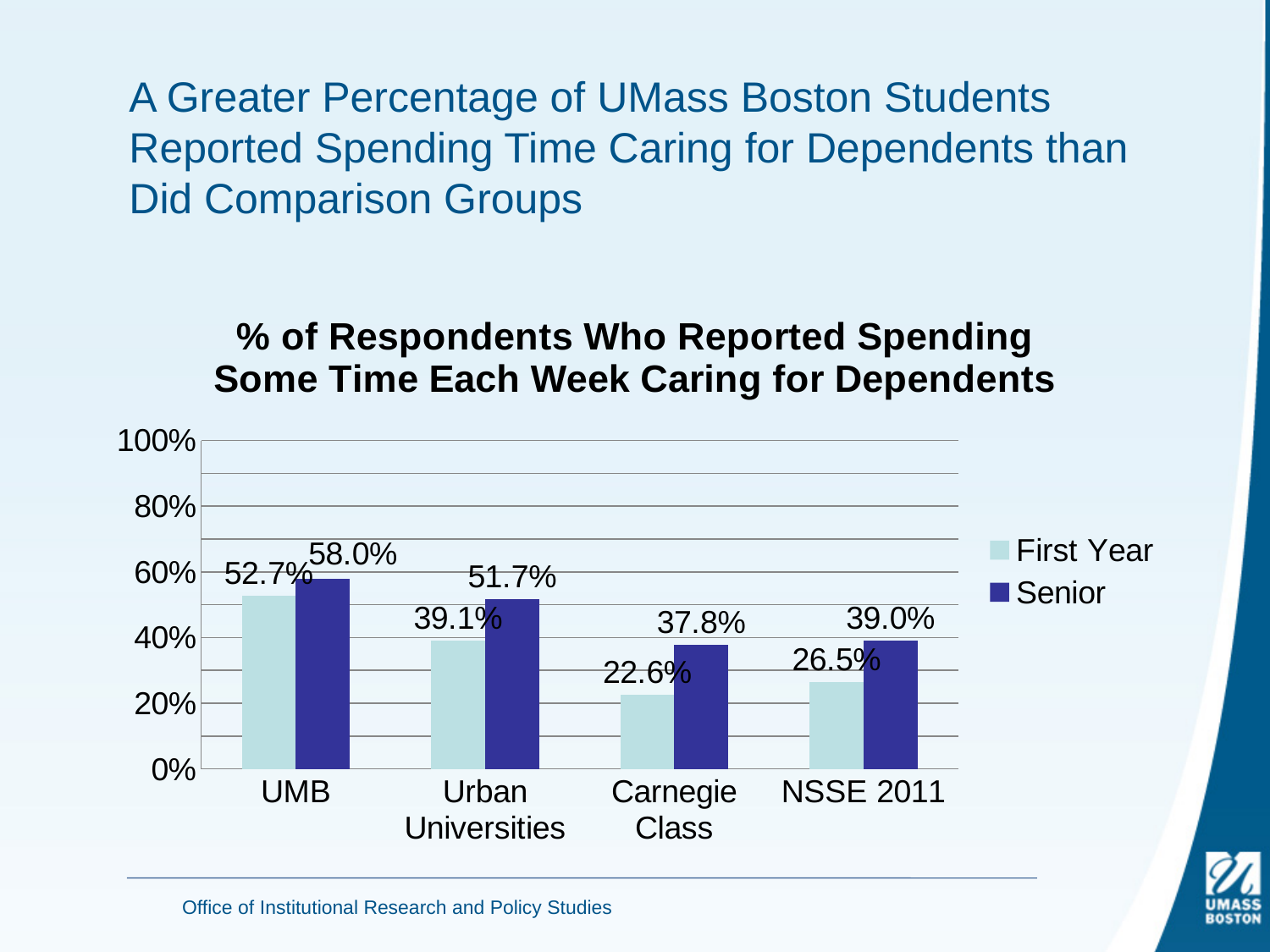

# A Greater Percentage of UMass Boston Students Reported Spending Time Caring for Dependents than Did Comparison Groups

### Chart: % of Respondents Who Reported Spending Some Time Each Week Caring for Dependents

| Category | First Year | Senior |
|---|---|---|
| UMB | 0.5267175572519084 | 0.58 |
| Urban Universities | 0.3911792905081496 | 0.5166984732824428 |
| Carnegie Class | 0.2263136493019473 | 0.3779500158177792 |
| NSSE 2011 | 0.2645945552482166 | 0.3902345524761472 |
Office of Institutional Research and Policy Studies